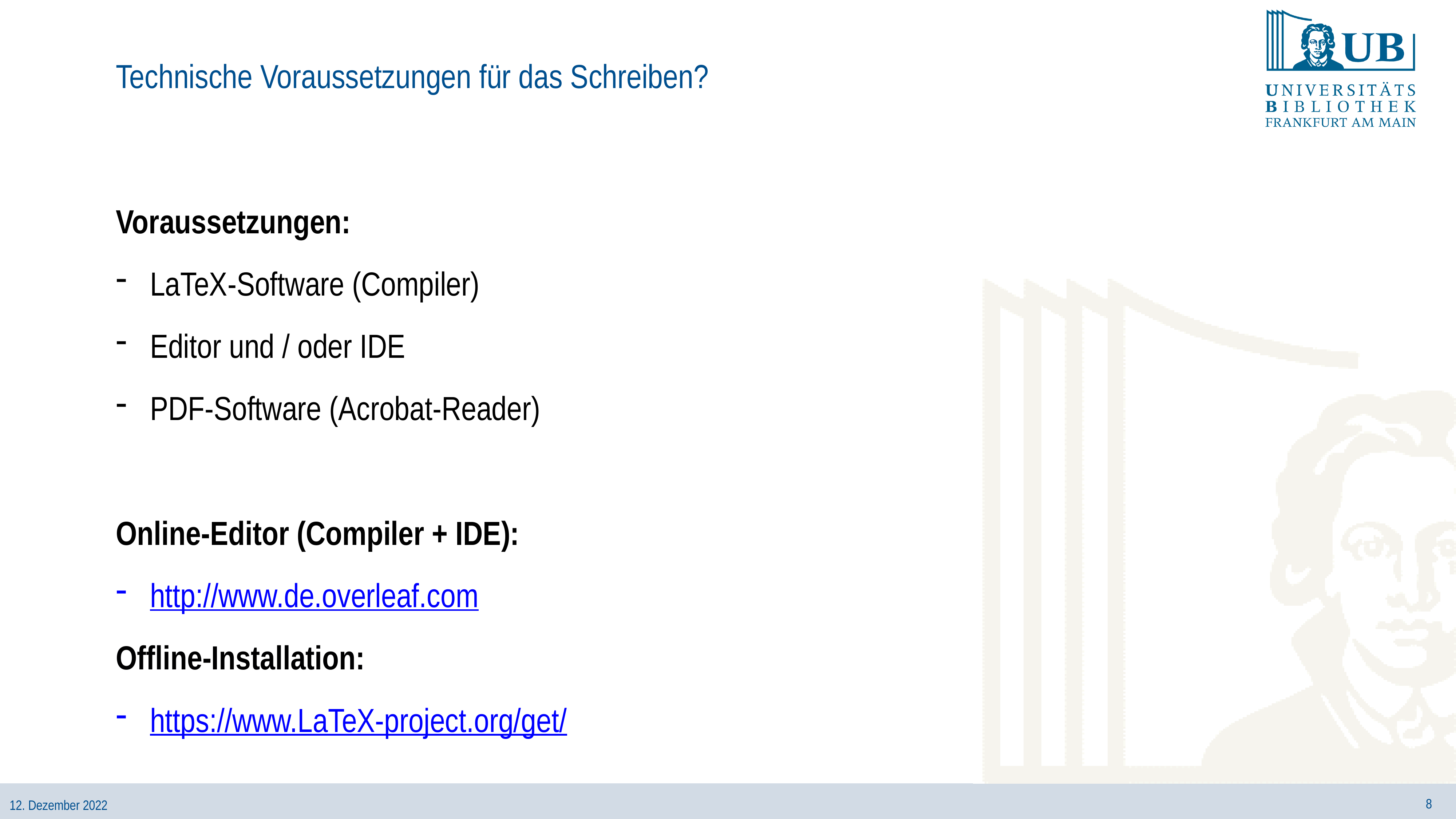

# Technische Voraussetzungen für das Schreiben?
Voraussetzungen:
LaTeX-Software (Compiler)
Editor und / oder IDE
PDF-Software (Acrobat-Reader)

Online-Editor (Compiler + IDE):
http://www.de.overleaf.com
Offline-Installation:
https://www.LaTeX-project.org/get/
8